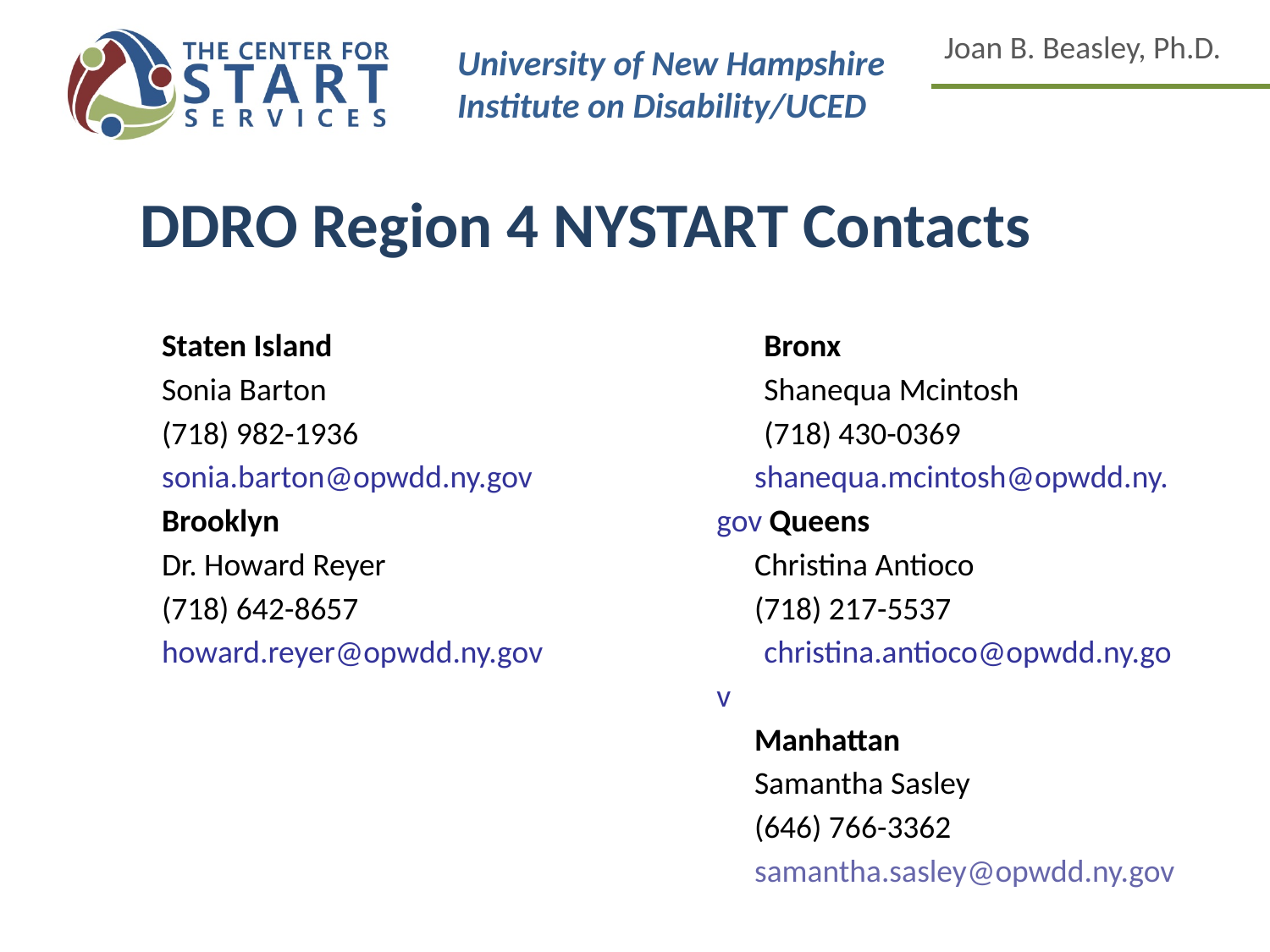

# DDRO Region 4 NYSTART Contacts
Staten Island
Sonia Barton
(718) 982-1936
sonia.barton@opwdd.ny.gov
Brooklyn
Dr. Howard Reyer
(718) 642-8657
howard.reyer@opwdd.ny.gov

Bronx
Shanequa Mcintosh
(718) 430-0369
shanequa.mcintosh@opwdd.ny.gov Queens
Christina Antioco
(718) 217-5537
christina.antioco@opwdd.ny.gov
Manhattan
Samantha Sasley
(646) 766-3362
samantha.sasley@opwdd.ny.gov